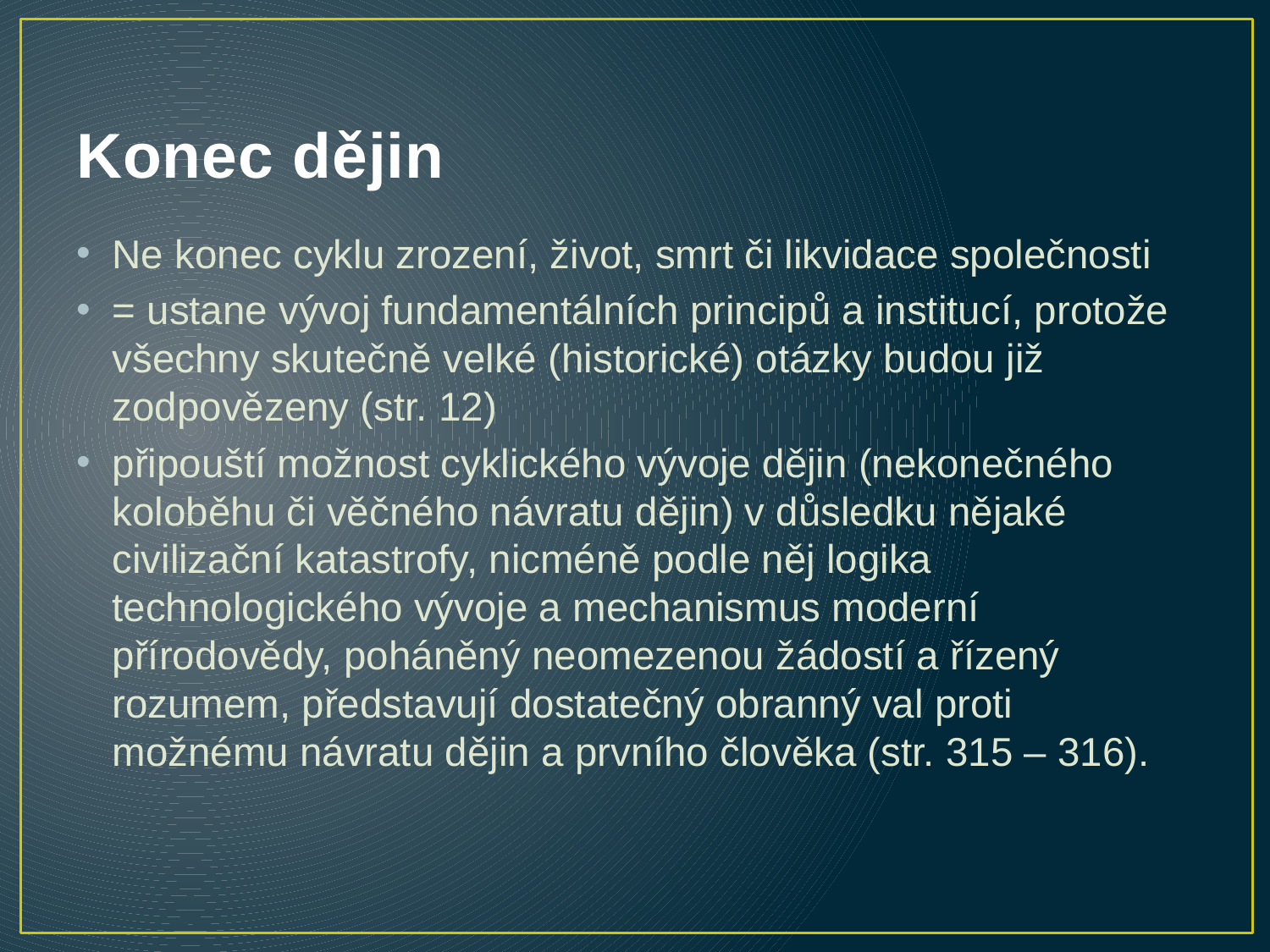

# Konec dějin
Ne konec cyklu zrození, život, smrt či likvidace společnosti
= ustane vývoj fundamentálních principů a institucí, protože všechny skutečně velké (historické) otázky budou již zodpovězeny (str. 12)
připouští možnost cyklického vývoje dějin (nekonečného koloběhu či věčného návratu dějin) v důsledku nějaké civilizační katastrofy, nicméně podle něj logika technologického vývoje a mechanismus moderní přírodovědy, poháněný neomezenou žádostí a řízený rozumem, představují dostatečný obranný val proti možnému návratu dějin a prvního člověka (str. 315 – 316).